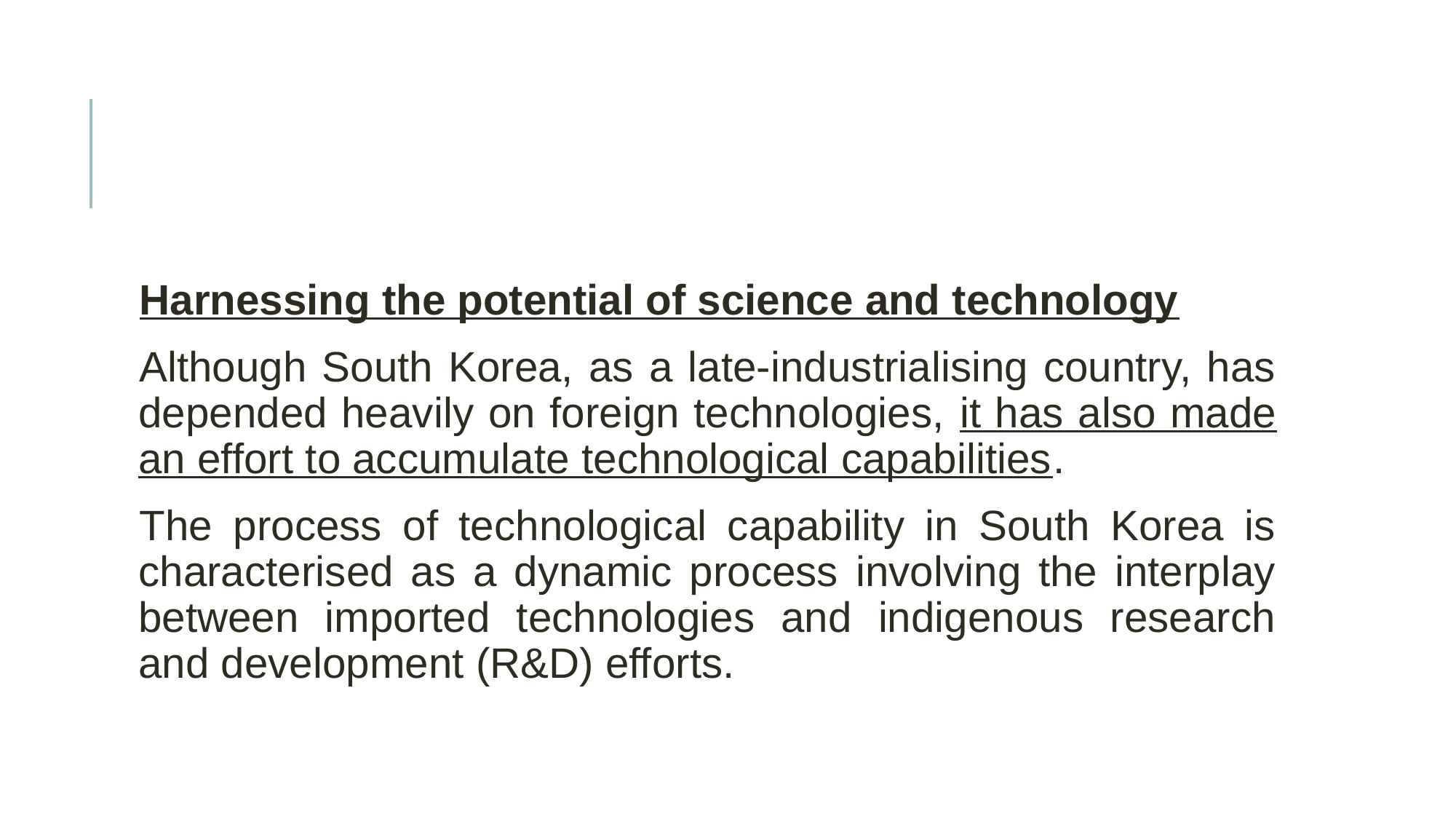

#
Harnessing the potential of science and technology
Although South Korea, as a late-industrialising country, has depended heavily on foreign technologies, it has also made an effort to accumulate technological capabilities.
The process of technological capability in South Korea is characterised as a dynamic process involving the interplay between imported technologies and indigenous research and development (R&D) efforts.